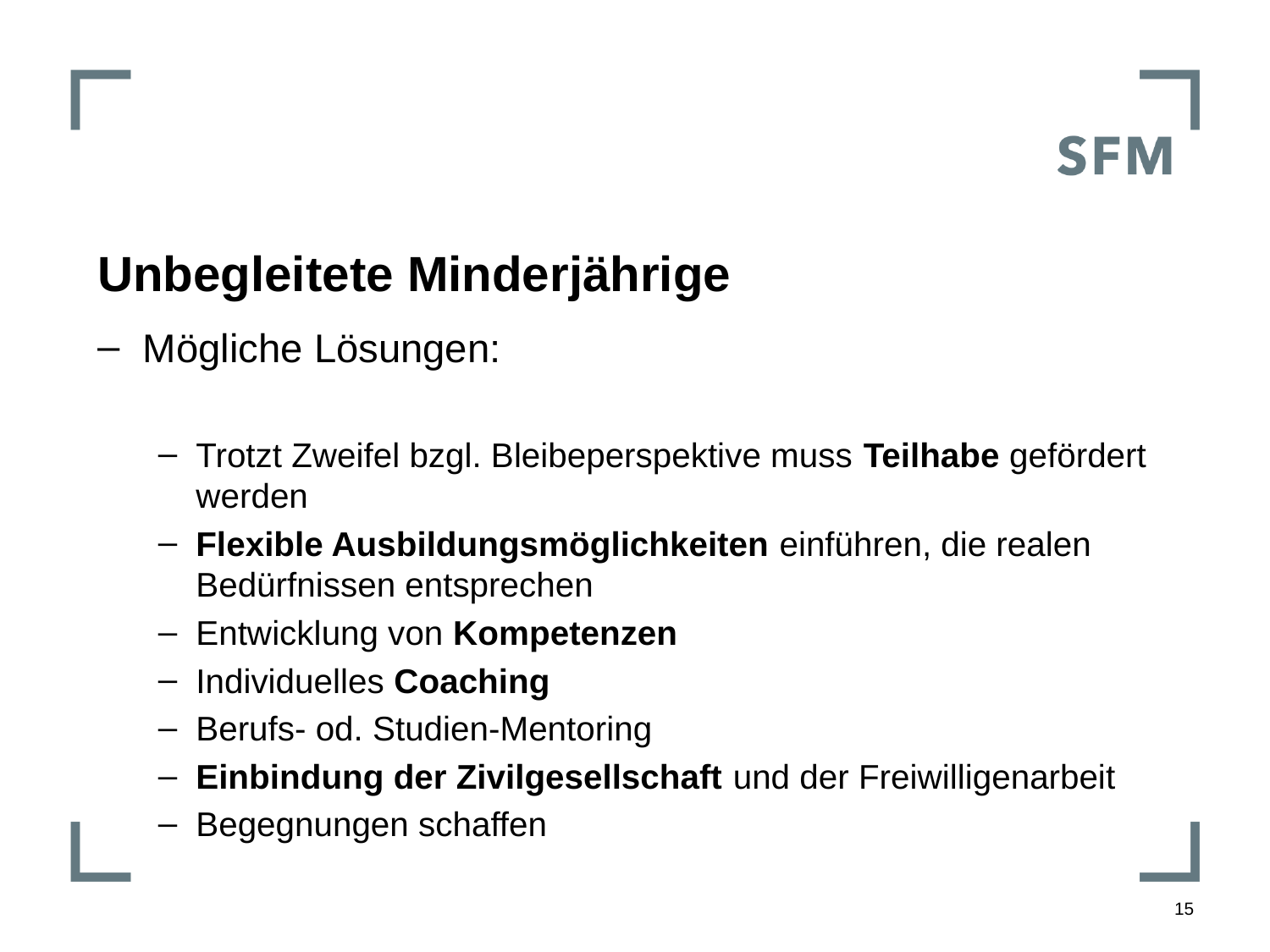

# Unbegleitete Minderjährige
Mögliche Lösungen:

Trotzt Zweifel bzgl. Bleibeperspektive muss Teilhabe gefördert werden
Flexible Ausbildungsmöglichkeiten einführen, die realen Bedürfnissen entsprechen
Entwicklung von Kompetenzen
Individuelles Coaching
Berufs- od. Studien-Mentoring
Einbindung der Zivilgesellschaft und der Freiwilligenarbeit
Begegnungen schaffen

15